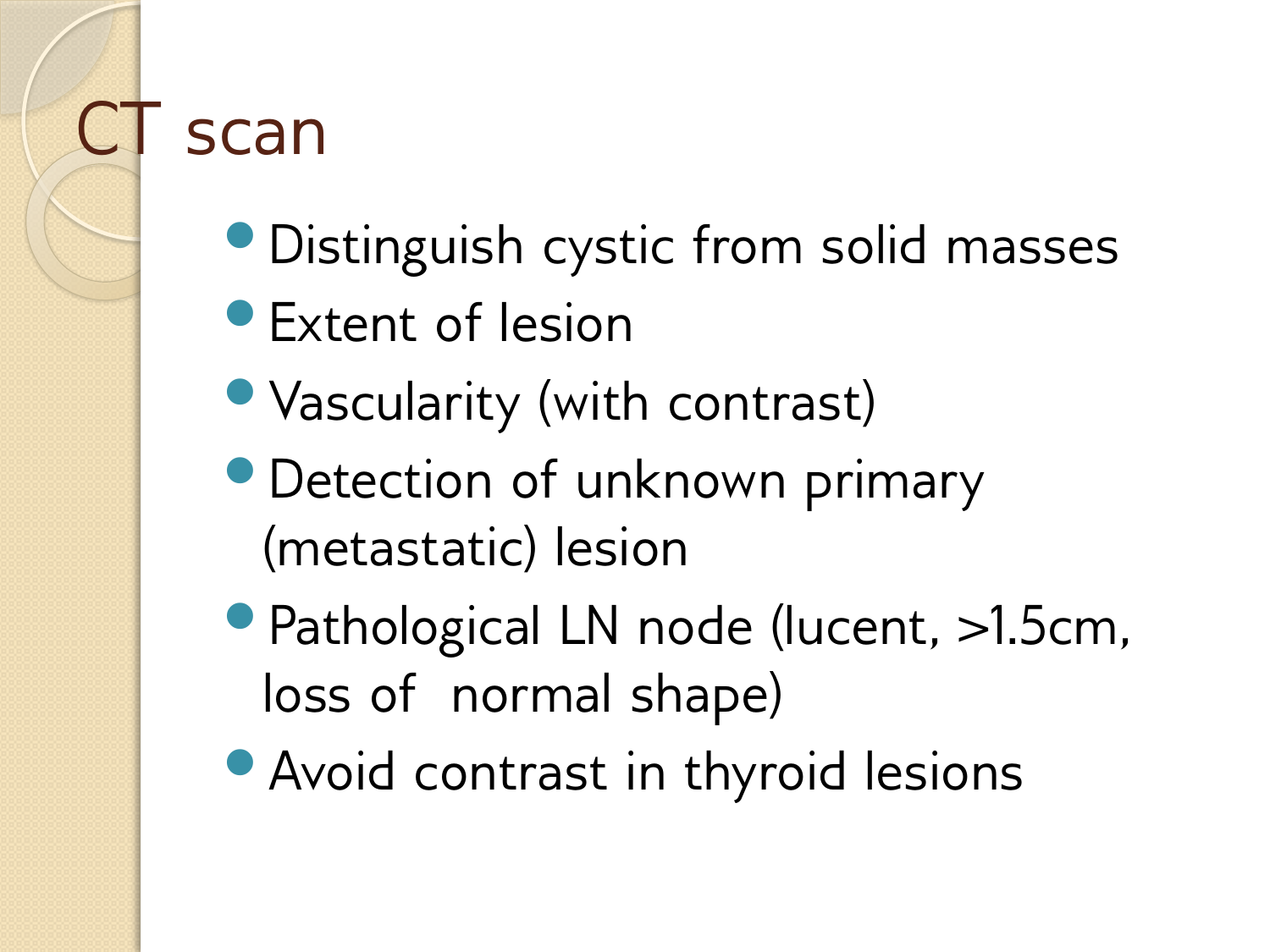

# CT scan
Distinguish cystic from solid masses
Extent of lesion
Vascularity (with contrast)
Detection of unknown primary (metastatic) lesion
Pathological LN node (lucent, >1.5cm, loss of  normal shape)
Avoid contrast in thyroid lesions